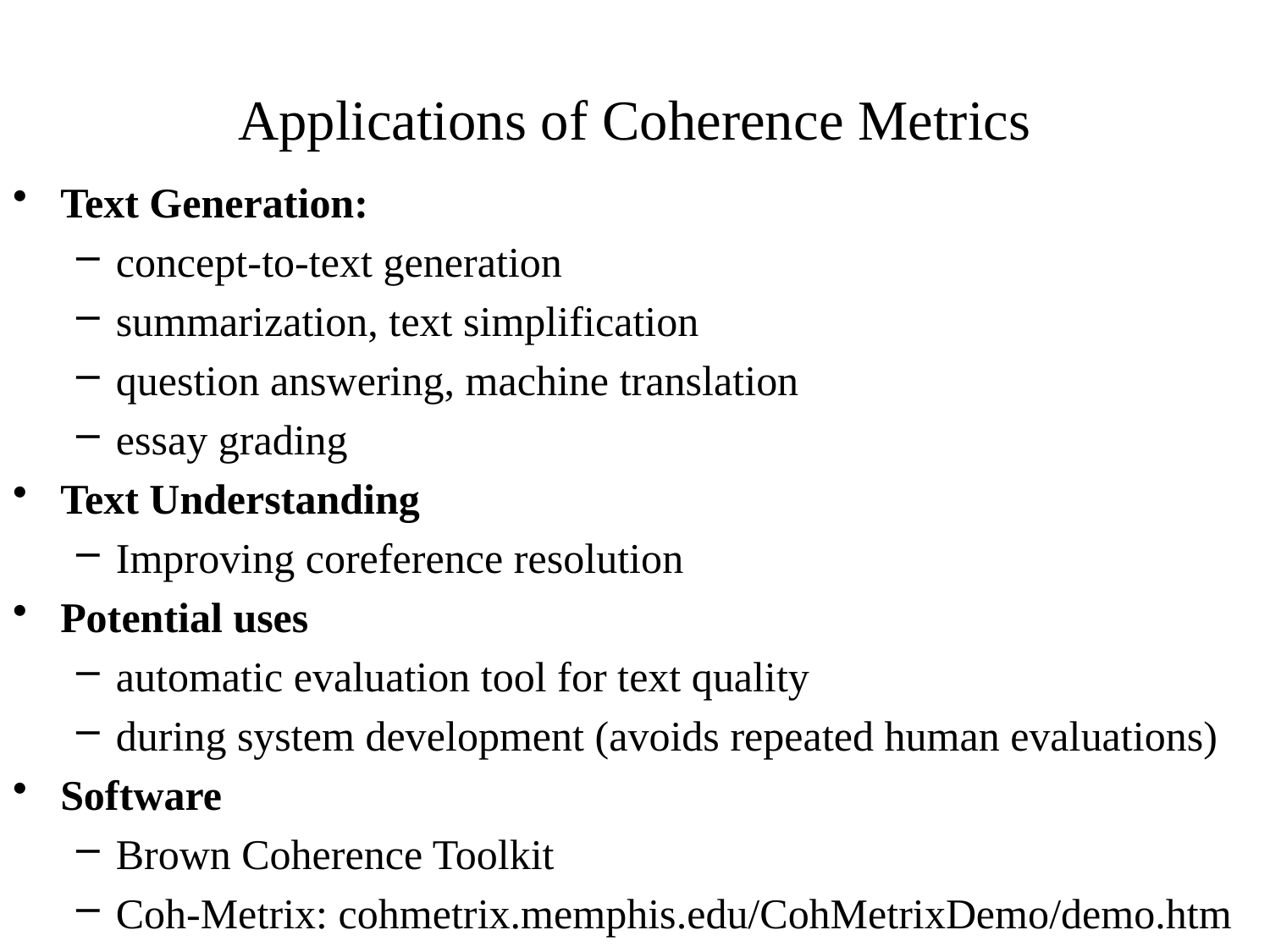

Applications of Coherence Metrics
Text Generation:
concept-to-text generation
summarization, text simplification
question answering, machine translation
essay grading
Text Understanding
Improving coreference resolution
Potential uses
automatic evaluation tool for text quality
during system development (avoids repeated human evaluations)
Software
Brown Coherence Toolkit
Coh-Metrix: cohmetrix.memphis.edu/CohMetrixDemo/demo.htm